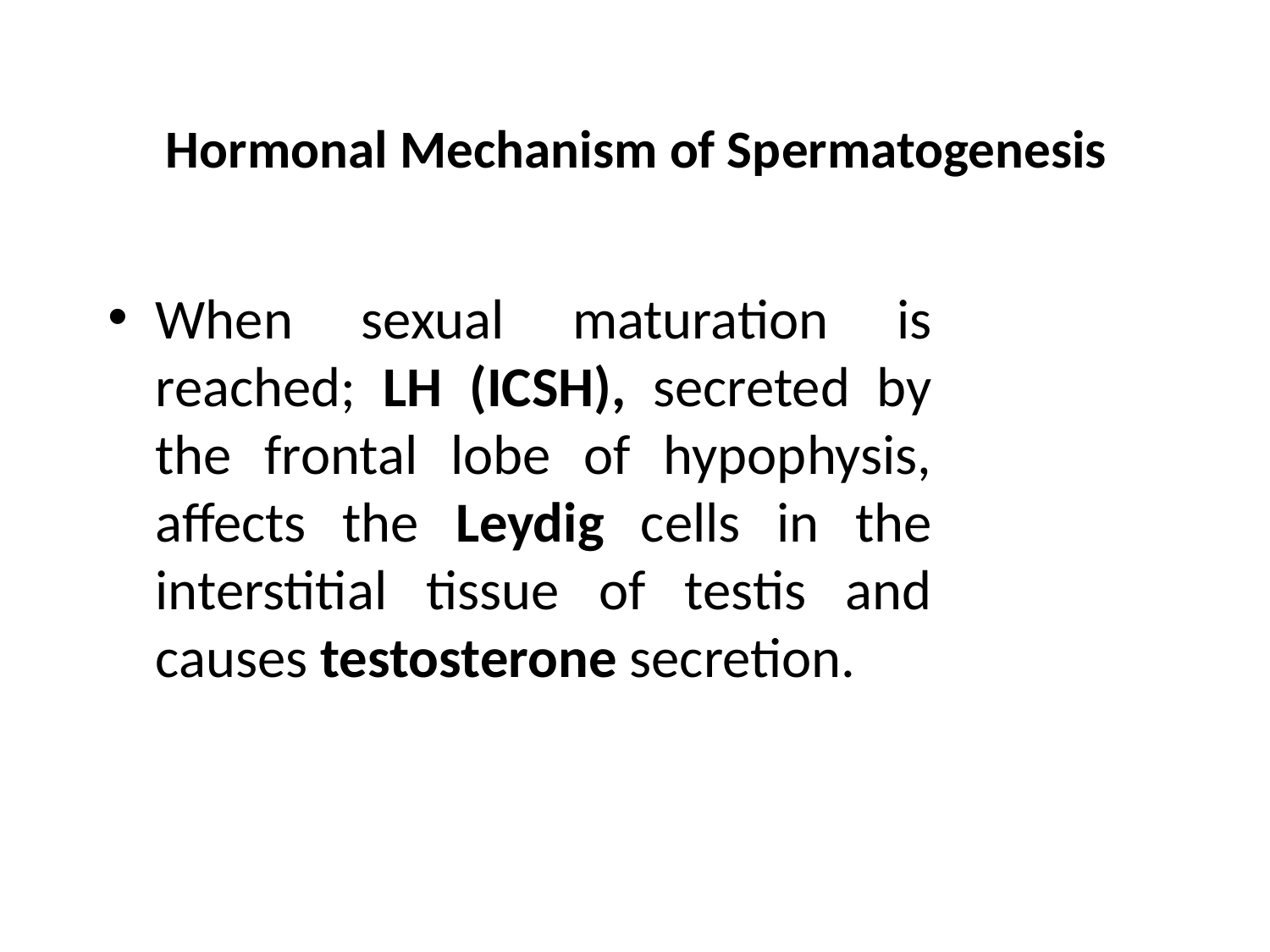

# Hormonal Mechanism of Spermatogenesis
When sexual maturation is reached; LH (ICSH), secreted by the frontal lobe of hypophysis, affects the Leydig cells in the interstitial tissue of testis and causes testosterone secretion.